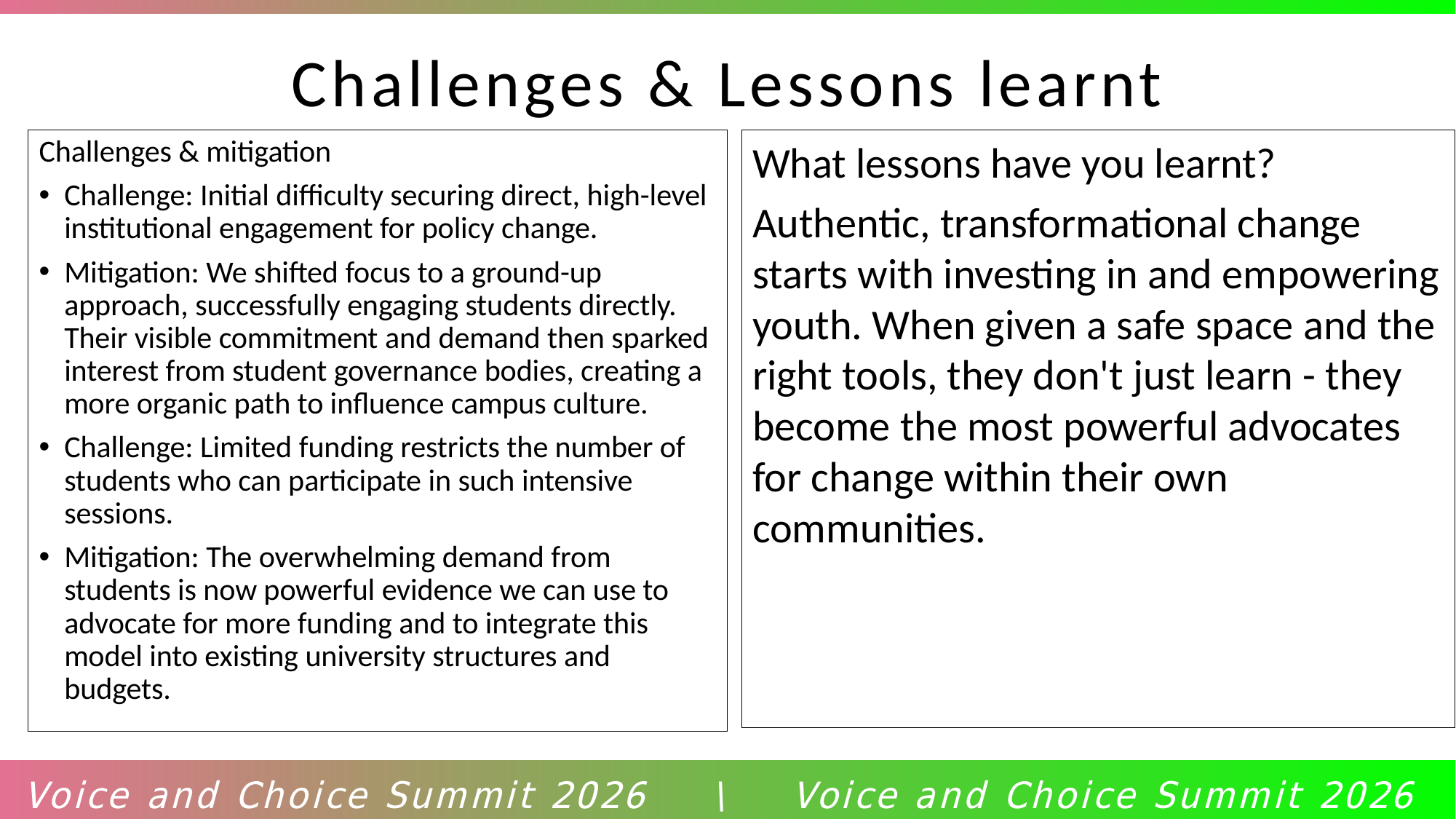

Challenges & Lessons learnt
Challenges & mitigation
Challenge: Initial difficulty securing direct, high-level institutional engagement for policy change.
Mitigation: We shifted focus to a ground-up approach, successfully engaging students directly. Their visible commitment and demand then sparked interest from student governance bodies, creating a more organic path to influence campus culture.
Challenge: Limited funding restricts the number of students who can participate in such intensive sessions.
Mitigation: The overwhelming demand from students is now powerful evidence we can use to advocate for more funding and to integrate this model into existing university structures and budgets.

What lessons have you learnt?
Authentic, transformational change starts with investing in and empowering youth. When given a safe space and the right tools, they don't just learn - they become the most powerful advocates for change within their own communities.

Voice and Choice Summit 2026    \    Voice and Choice Summit 2026